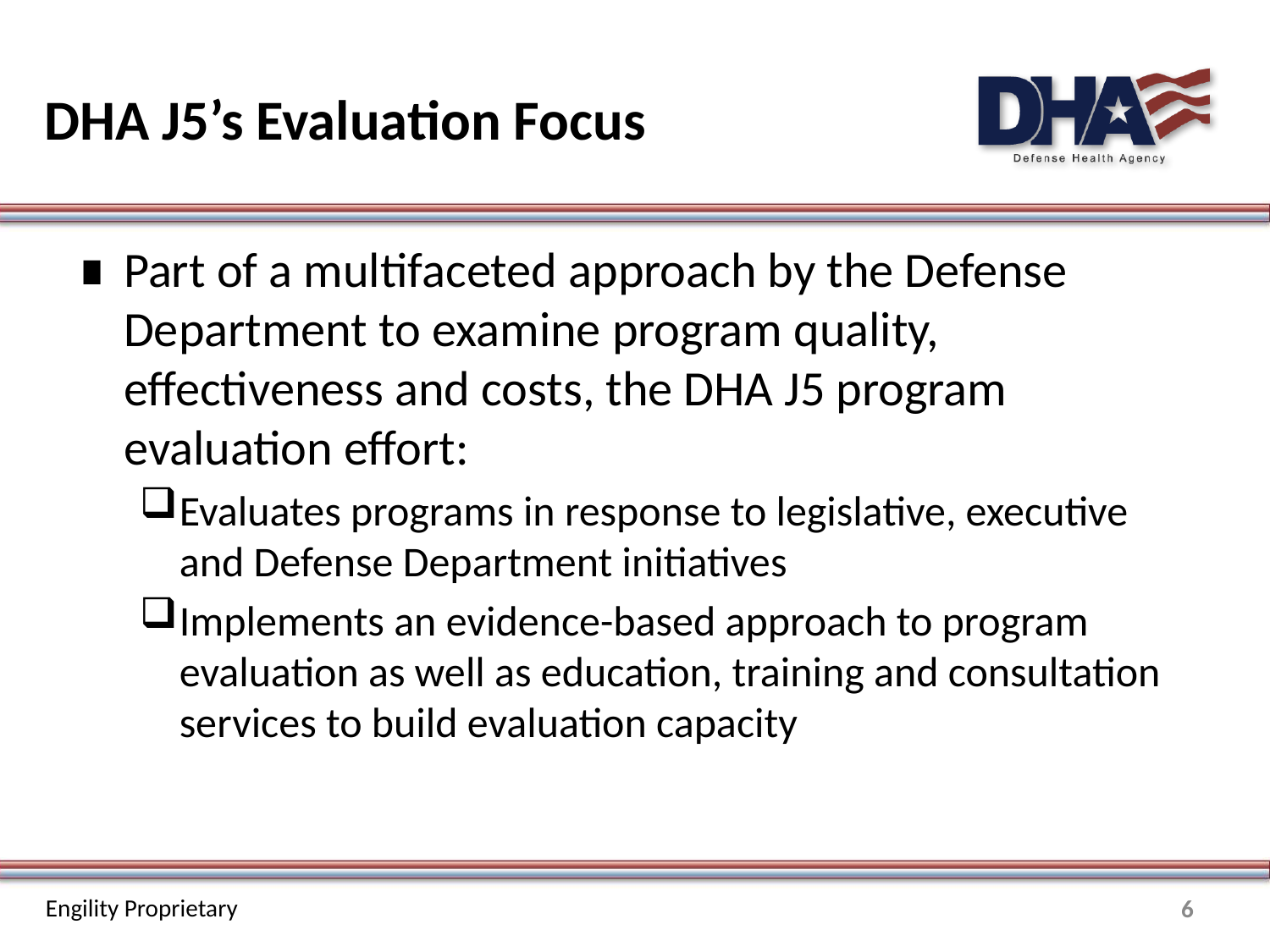

# DHA J5’s Evaluation Focus
Part of a multifaceted approach by the Defense Department to examine program quality, effectiveness and costs, the DHA J5 program evaluation effort:
Evaluates programs in response to legislative, executive and Defense Department initiatives
Implements an evidence-based approach to program evaluation as well as education, training and consultation services to build evaluation capacity

6
Engility Proprietary